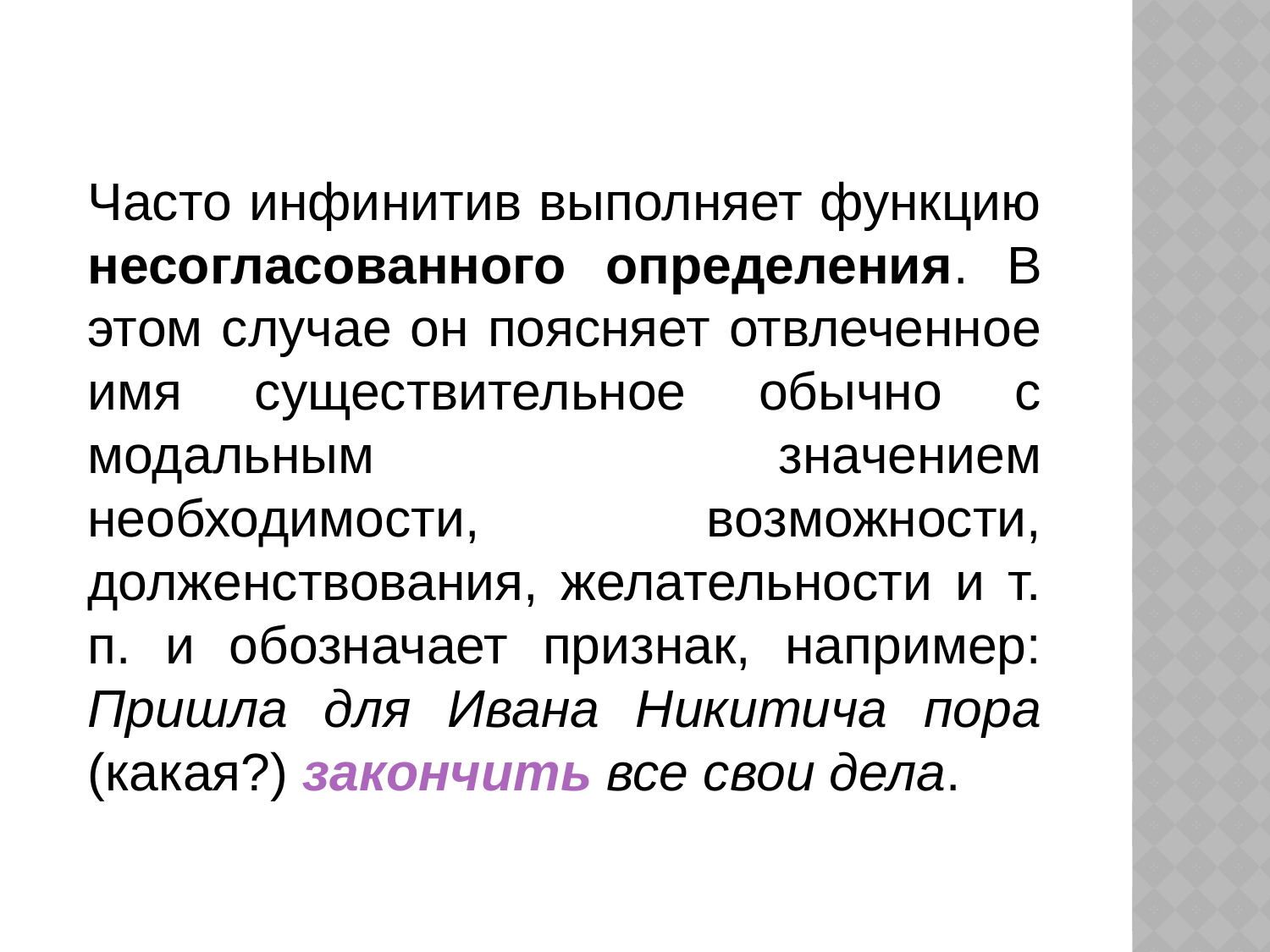

Часто инфинитив выполняет функцию несогласованного определения. В этом случае он поясняет отвлеченное имя существительное обычно с модальным значением необходимости, возможности, долженствования, желательности и т. п. и обозначает признак, например: Пришла для Ивана Никитича пора (какая?) закончить все свои дела.